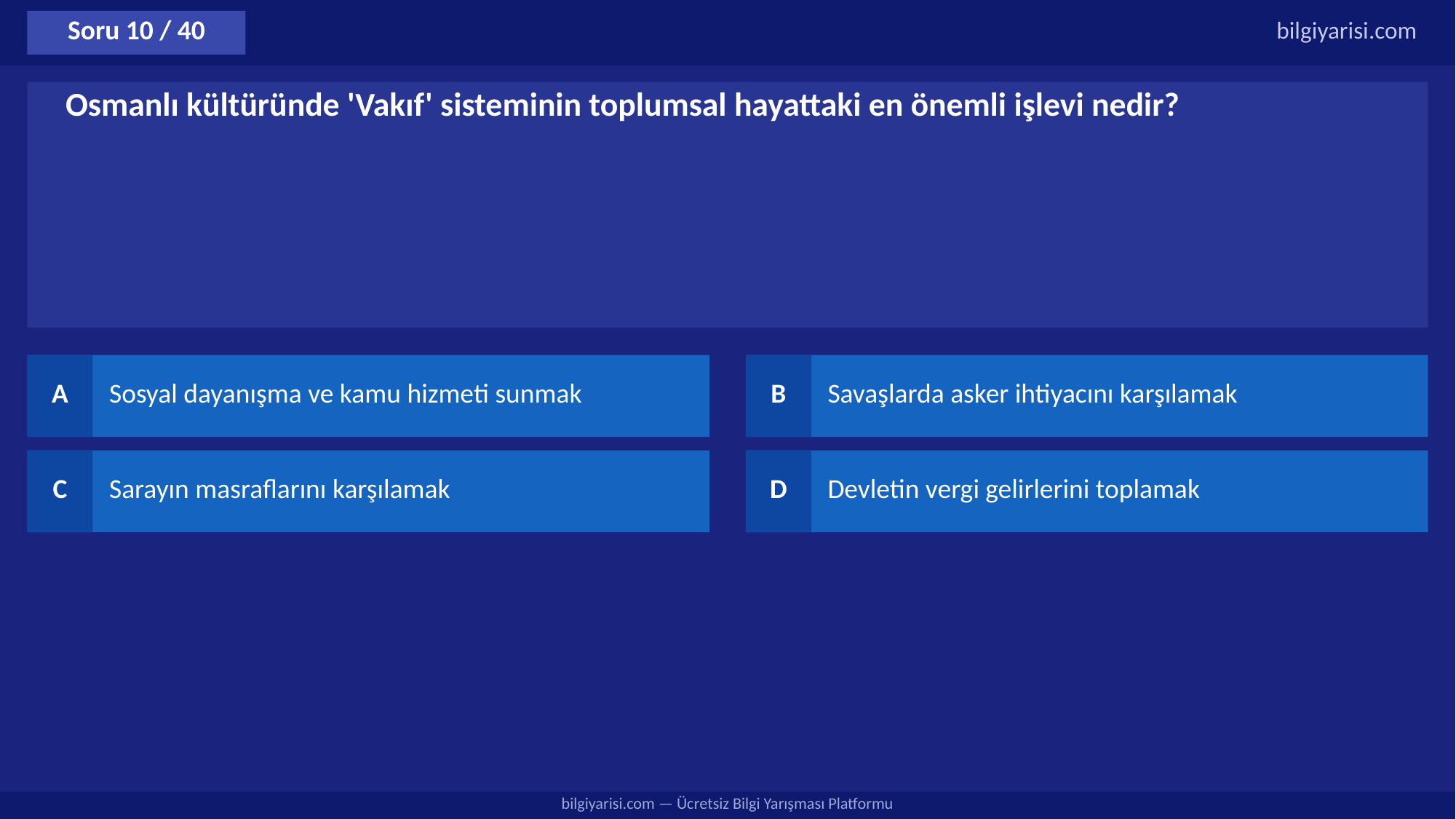

Soru 10 / 40
bilgiyarisi.com

Osmanlı kültüründe 'Vakıf' sisteminin toplumsal hayattaki en önemli işlevi nedir?

A
Sosyal dayanışma ve kamu hizmeti sunmak

B
Savaşlarda asker ihtiyacını karşılamak

C
Sarayın masraflarını karşılamak

D
Devletin vergi gelirlerini toplamak
bilgiyarisi.com — Ücretsiz Bilgi Yarışması Platformu